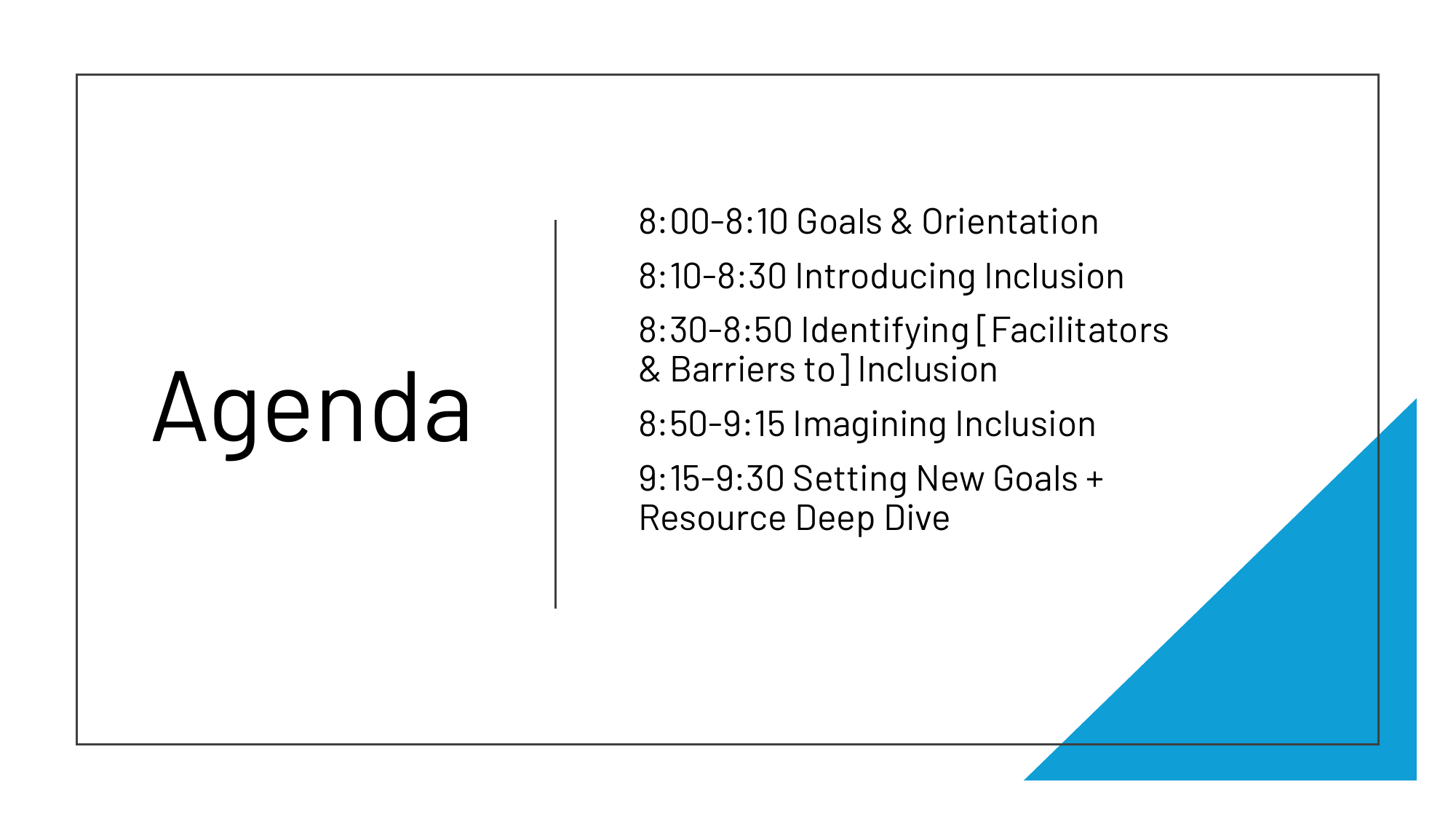

# Agenda
8:00-8:10 Goals & Orientation
8:10-8:30 Introducing Inclusion
8:30-8:50 Identifying [Facilitators & Barriers to] Inclusion
8:50-9:15 Imagining Inclusion
9:15-9:30 Setting New Goals + Resource Deep Dive